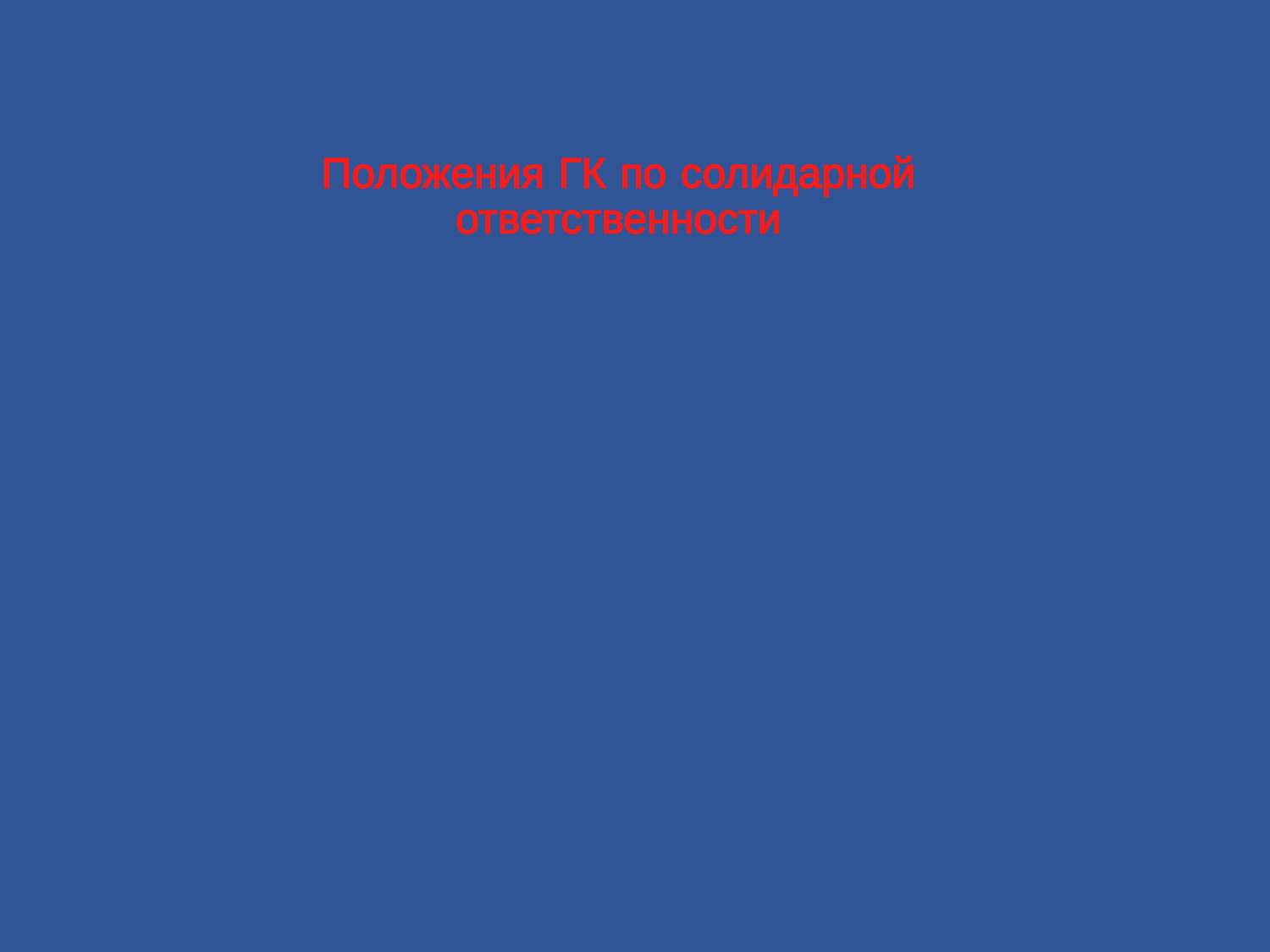

Положения ГК по солидарной ответственности
Кредитор вправе требовать исполнения как от всех должников совместно, так и любого из них в отдельности, как в части долга, так и в полном размере обязательства;

Солидарные должники остаются обязанными до тех пор, пока солидарное обязательство не исполнено полностью;

Должник, исполнивший солидарную обязанность, имеет право обратного (регрессного) требования к остальным должникам в равных долях за вычетом доли, падающей на него.